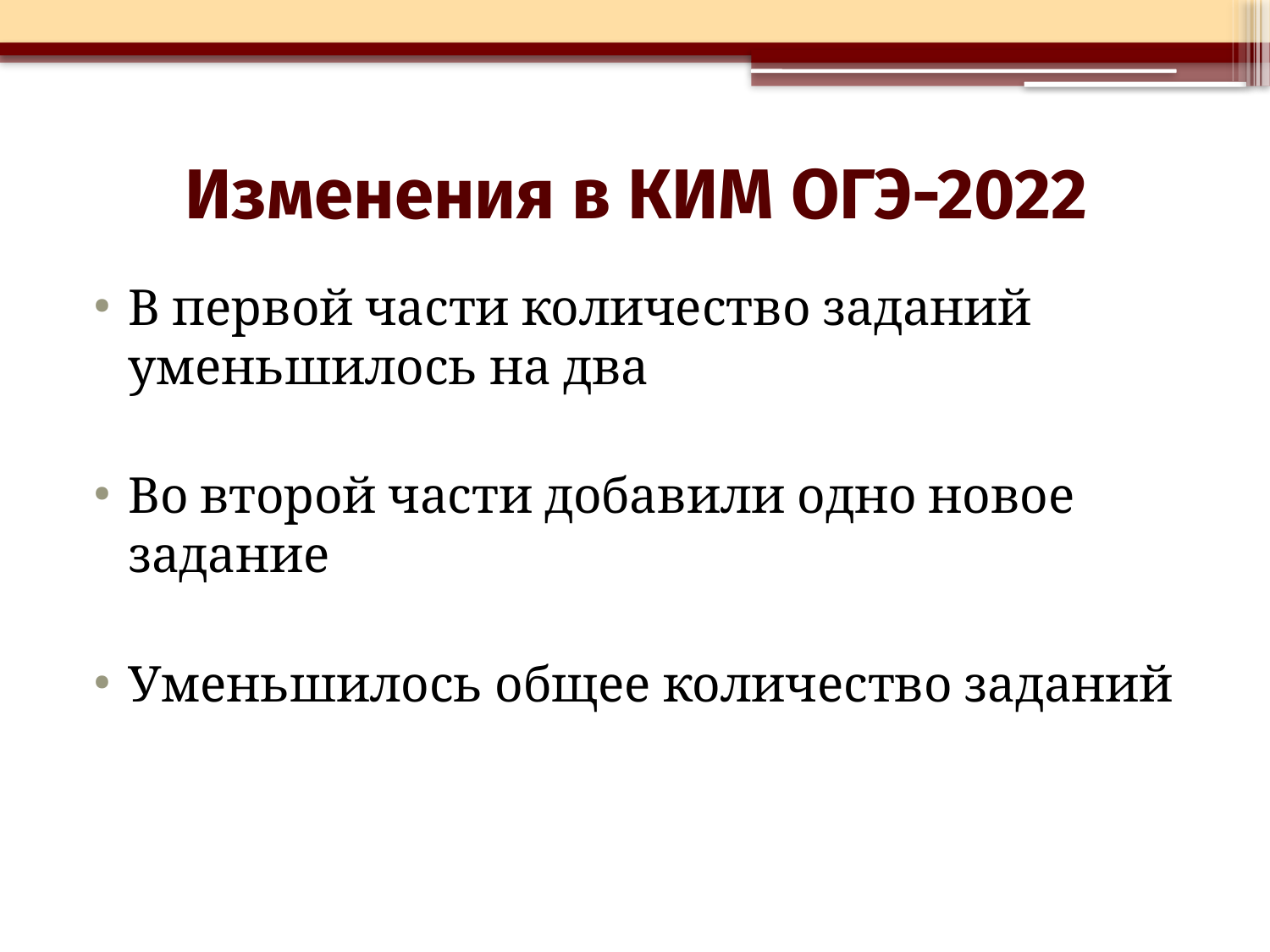

# Изменения в КИМ ОГЭ-2022
В первой части количество заданий уменьшилось на два

Во второй части добавили одно новое задание

Уменьшилось общее количество заданий